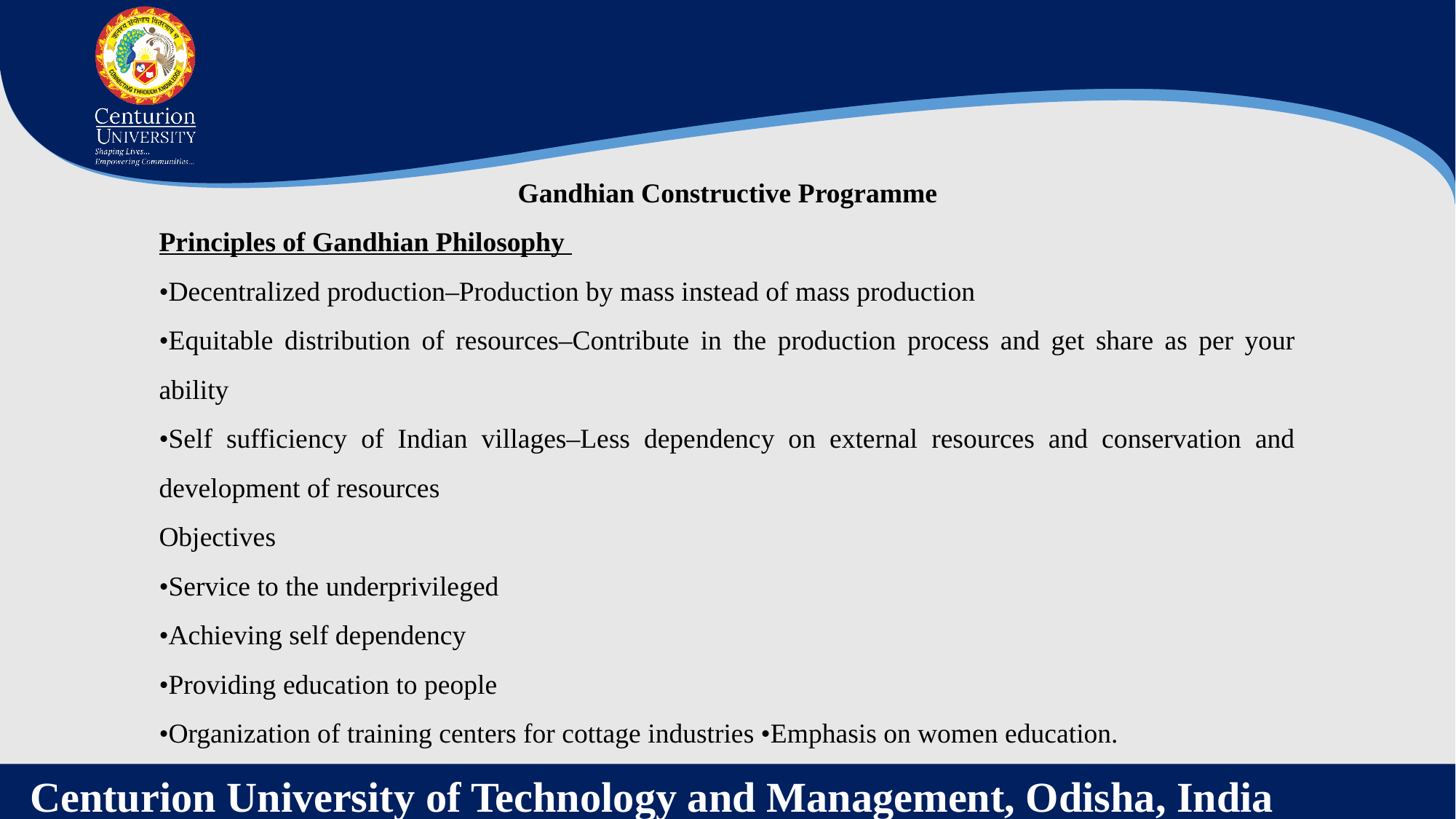

Gandhian Constructive Programme
Principles of Gandhian Philosophy
•Decentralized production–Production by mass instead of mass production
•Equitable distribution of resources–Contribute in the production process and get share as per your ability
•Self sufficiency of Indian villages–Less dependency on external resources and conservation and development of resources
Objectives
•Service to the underprivileged
•Achieving self dependency
•Providing education to people
•Organization of training centers for cottage industries •Emphasis on women education.